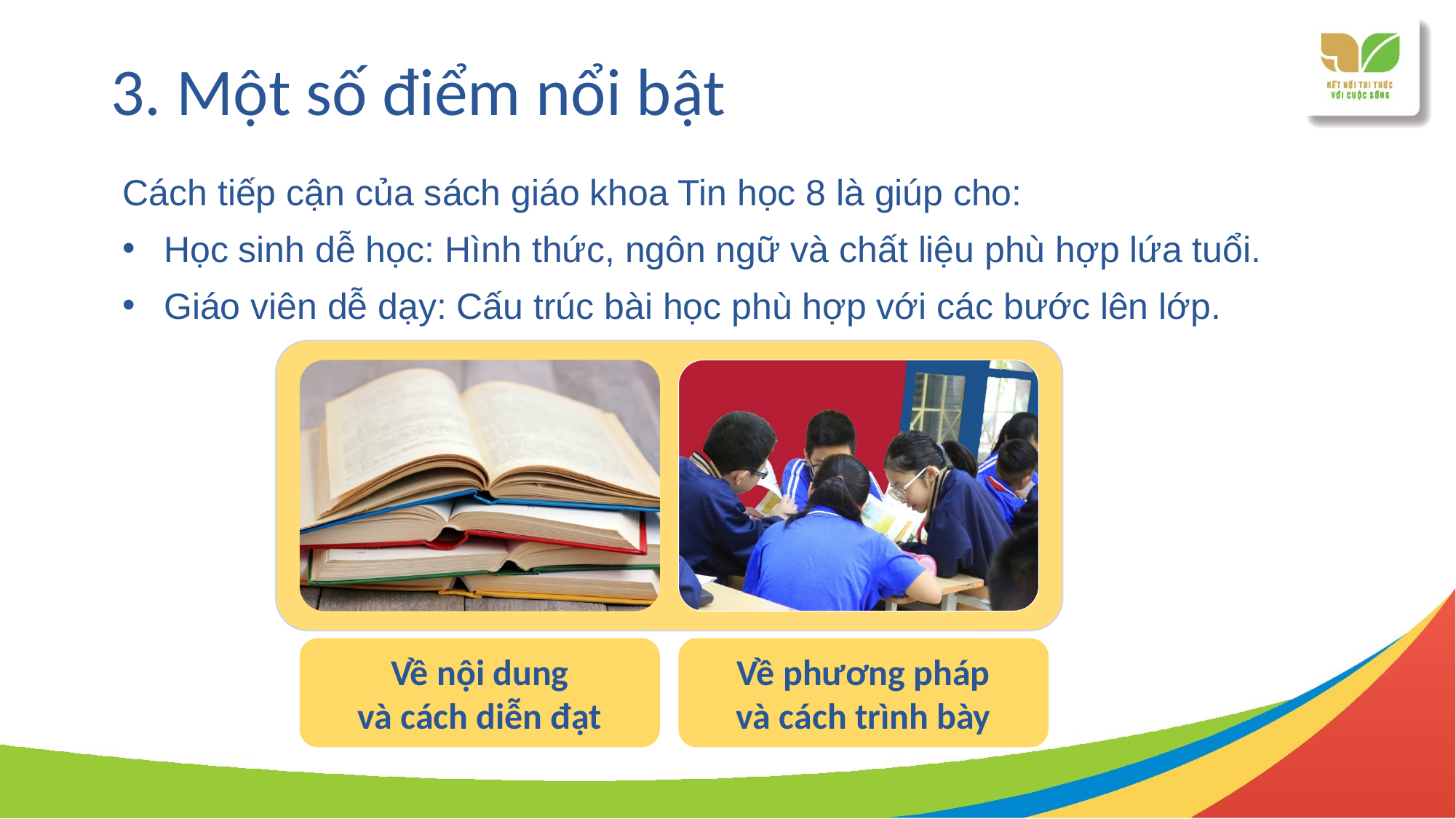

# 3. Một số điểm nổi bật
Cách tiếp cận của sách giáo khoa Tin học 8 là giúp cho:
Học sinh dễ học: Hình thức, ngôn ngữ và chất liệu phù hợp lứa tuổi.
Giáo viên dễ dạy: Cấu trúc bài học phù hợp với các bước lên lớp.

Về nội dung
và cách diễn đạt
Về phương pháp
và cách trình bày